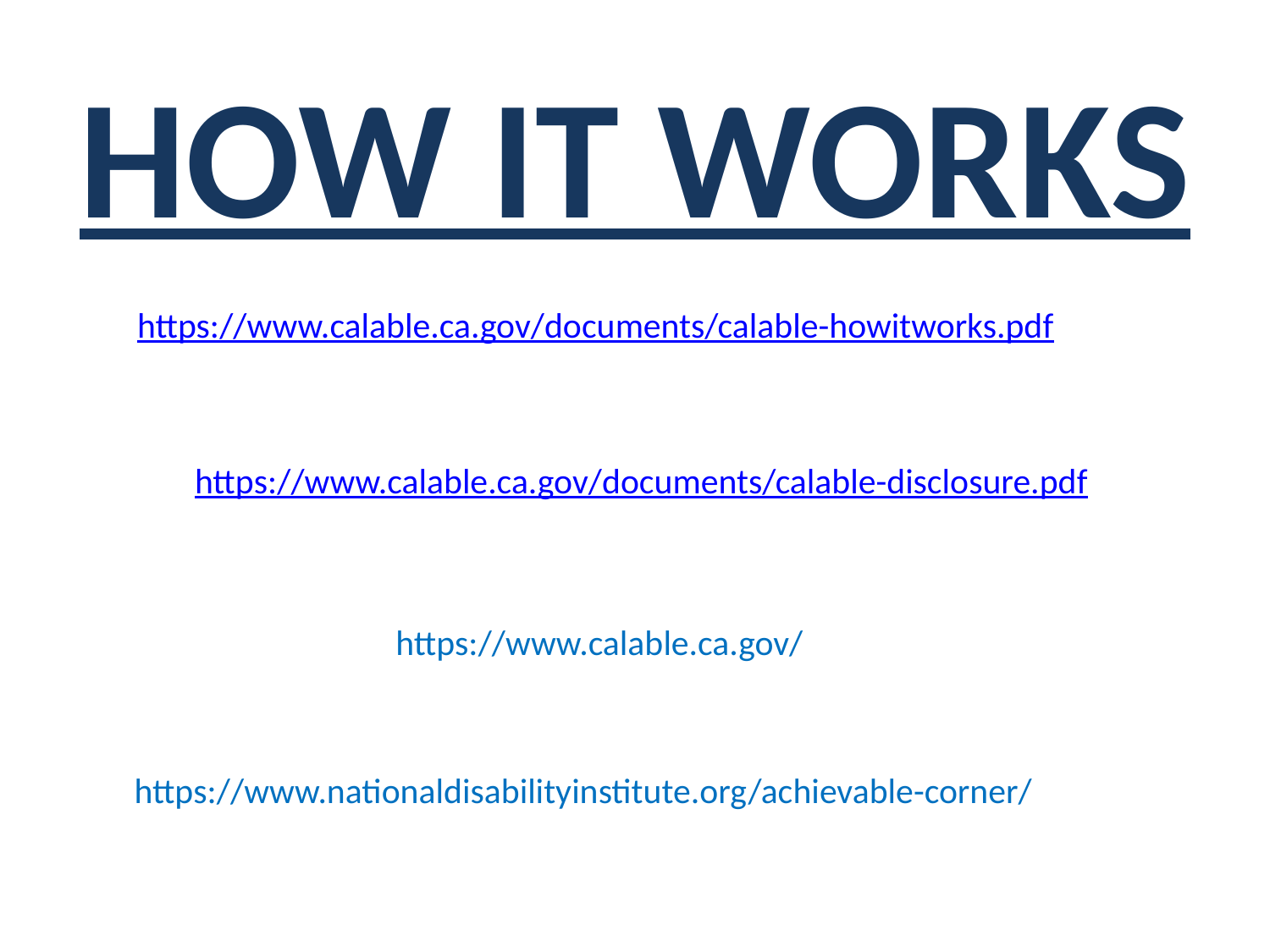

HOW IT WORKS
https://www.calable.ca.gov/documents/calable-howitworks.pdf
https://www.calable.ca.gov/documents/calable-disclosure.pdf
https://www.calable.ca.gov/
https://www.nationaldisabilityinstitute.org/achievable-corner/